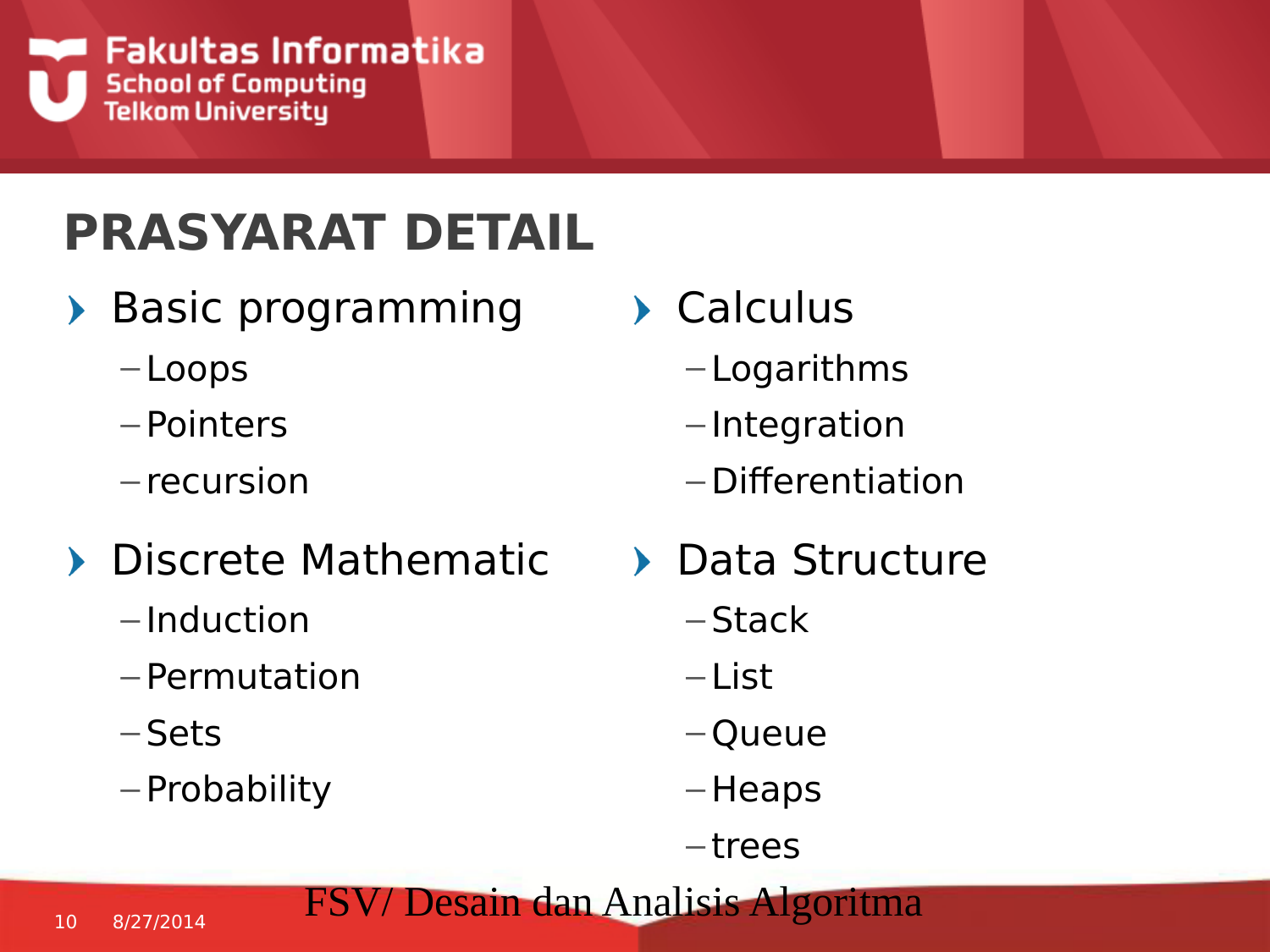

# PRASYARAT DETAIL
Basic programming
Loops
Pointers
recursion
Discrete Mathematic
Induction
Permutation
Sets
Probability

Calculus
Logarithms
Integration
Differentiation
Data Structure
Stack
List
Queue
Heaps
trees

FSV/ Desain dan Analisis Algoritma
10
8/27/2014